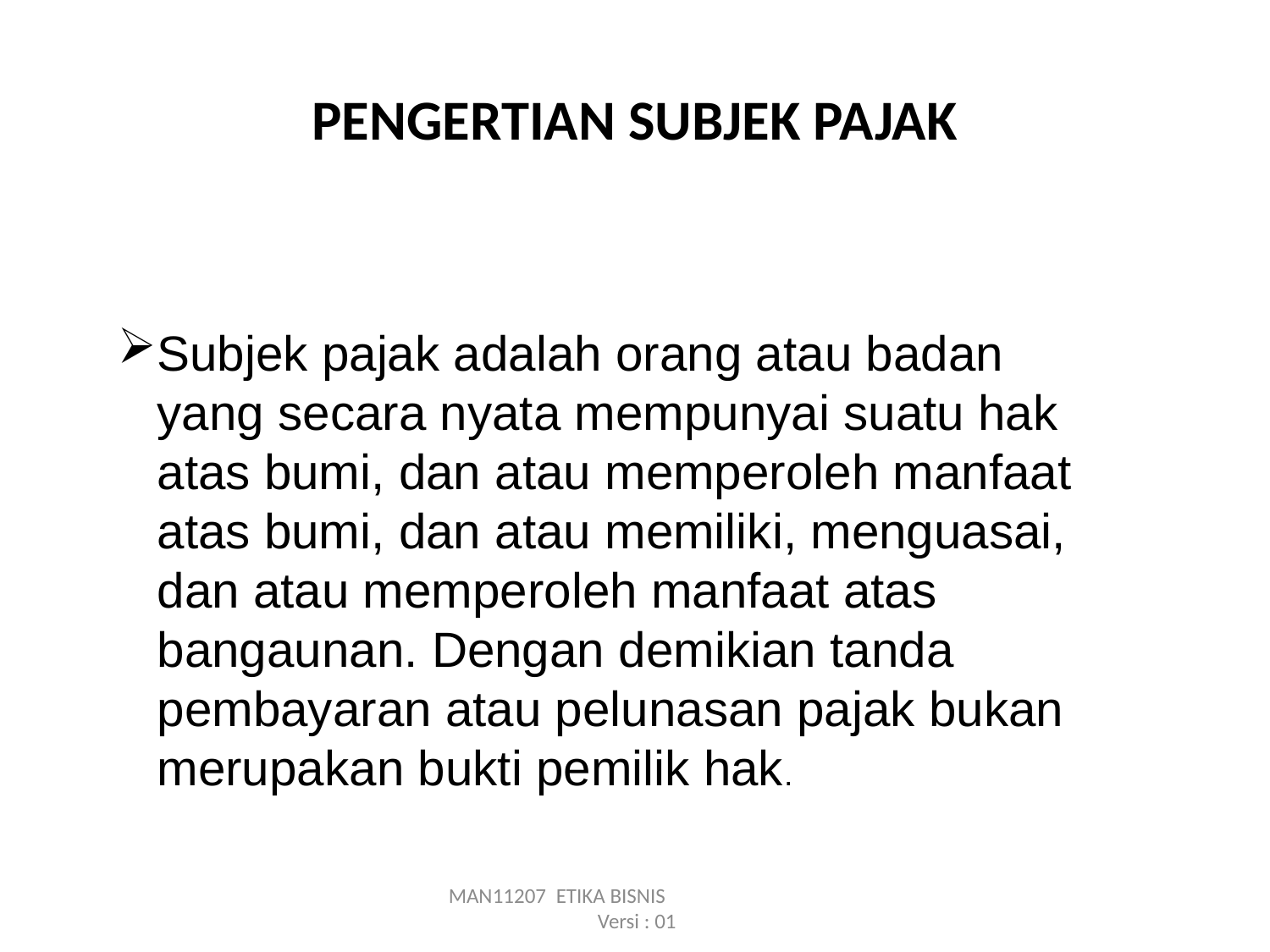

# PENGERTIAN SUBJEK PAJAK
Subjek pajak adalah orang atau badan yang secara nyata mempunyai suatu hak atas bumi, dan atau memperoleh manfaat atas bumi, dan atau memiliki, menguasai, dan atau memperoleh manfaat atas bangaunan. Dengan demikian tanda pembayaran atau pelunasan pajak bukan merupakan bukti pemilik hak.

MAN11207  ETIKA BISNIS                                             Versi : 01